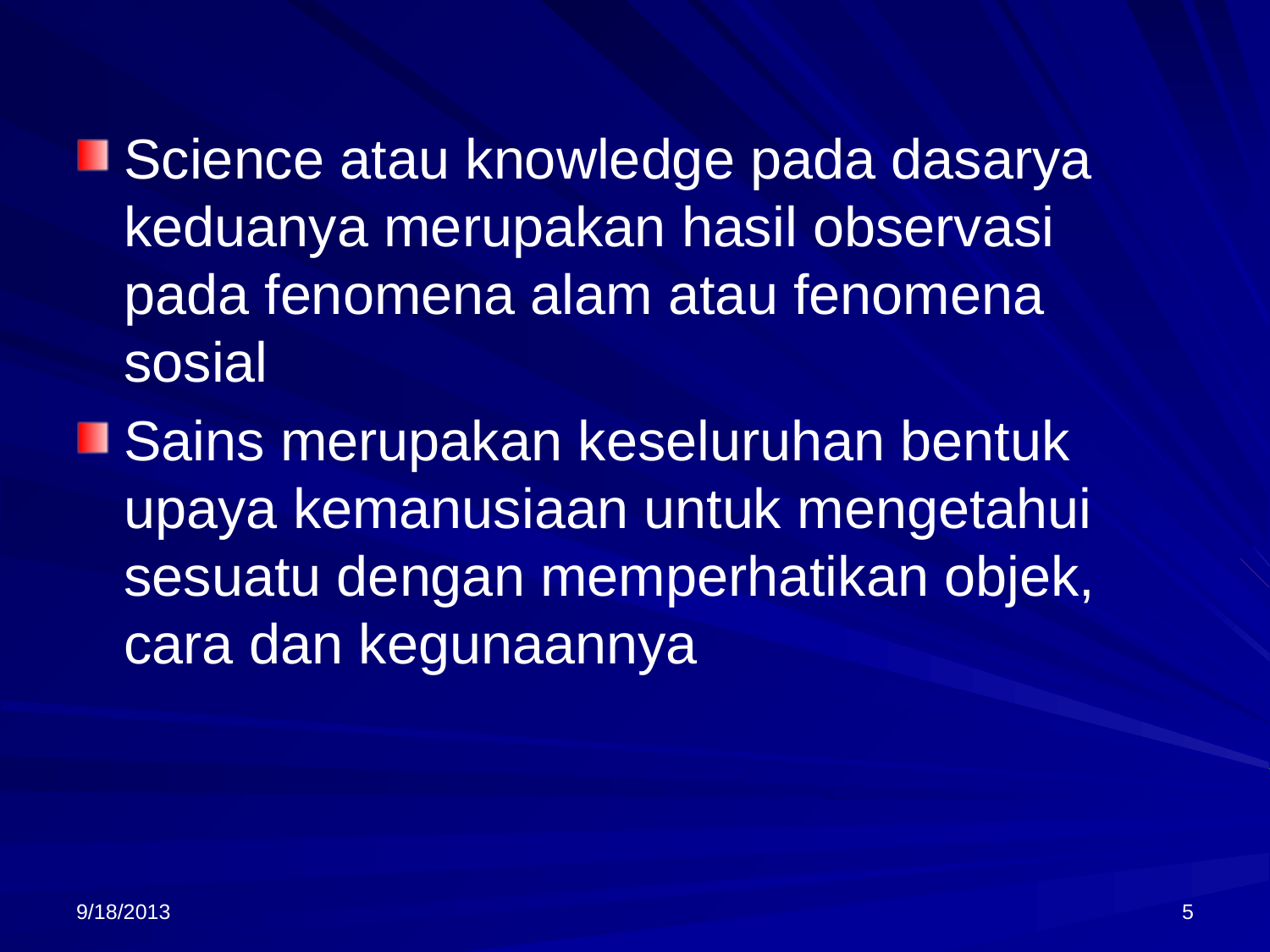

Science atau knowledge pada dasarya keduanya merupakan hasil observasi pada fenomena alam atau fenomena sosial
Sains merupakan keseluruhan bentuk upaya kemanusiaan untuk mengetahui sesuatu dengan memperhatikan objek, cara dan kegunaannya
9/18/2013
5